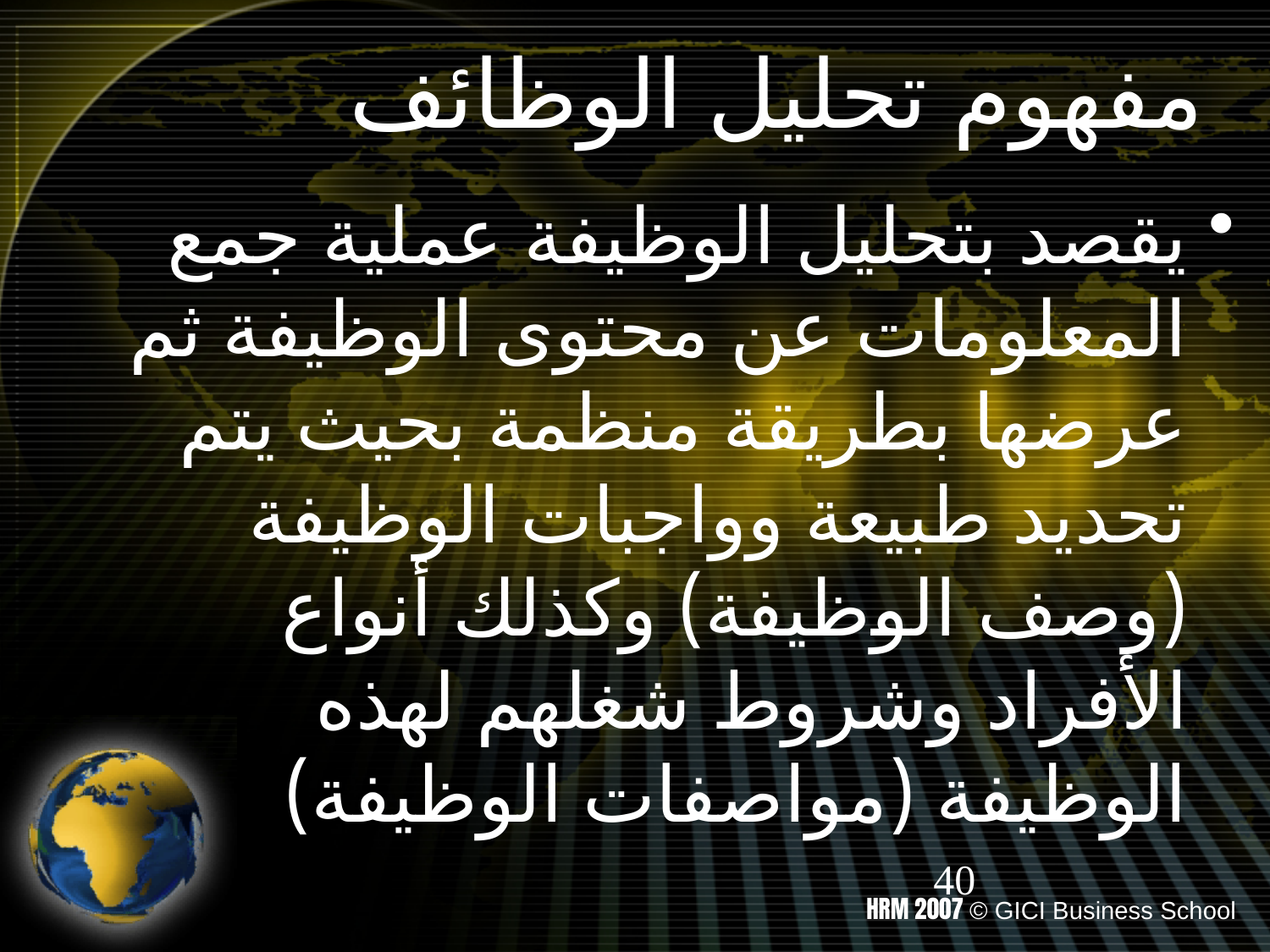

# مفهوم تحليل الوظائف
يقصد بتحليل الوظيفة عملية جمع المعلومات عن محتوى الوظيفة ثم عرضها بطريقة منظمة بحيث يتم تحديد طبيعة وواجبات الوظيفة (وصف الوظيفة) وكذلك أنواع الأفراد وشروط شغلهم لهذه الوظيفة (مواصفات الوظيفة)
40